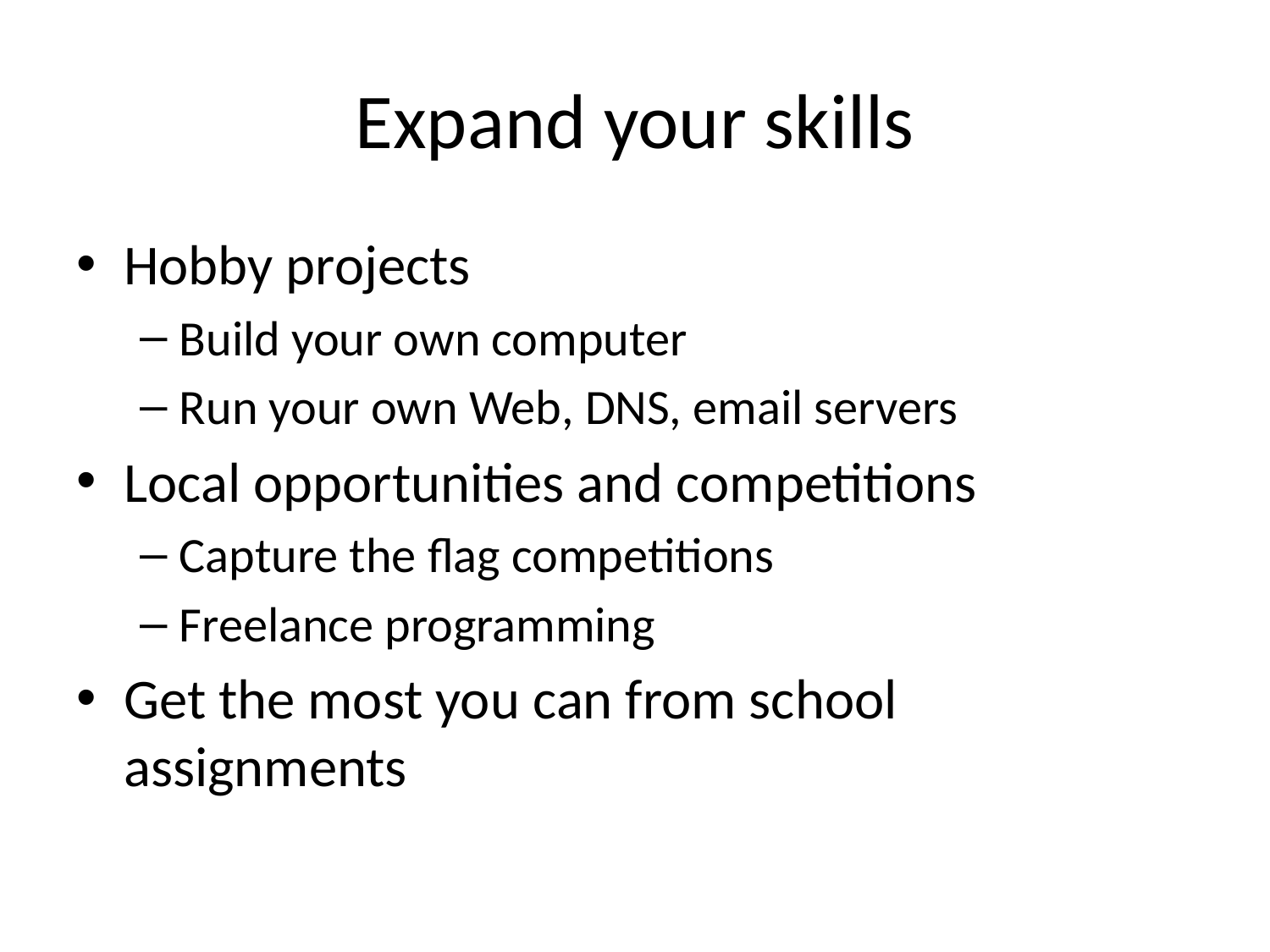

# Expand your skills
Hobby projects
Build your own computer
Run your own Web, DNS, email servers
Local opportunities and competitions
Capture the flag competitions
Freelance programming
Get the most you can from school assignments